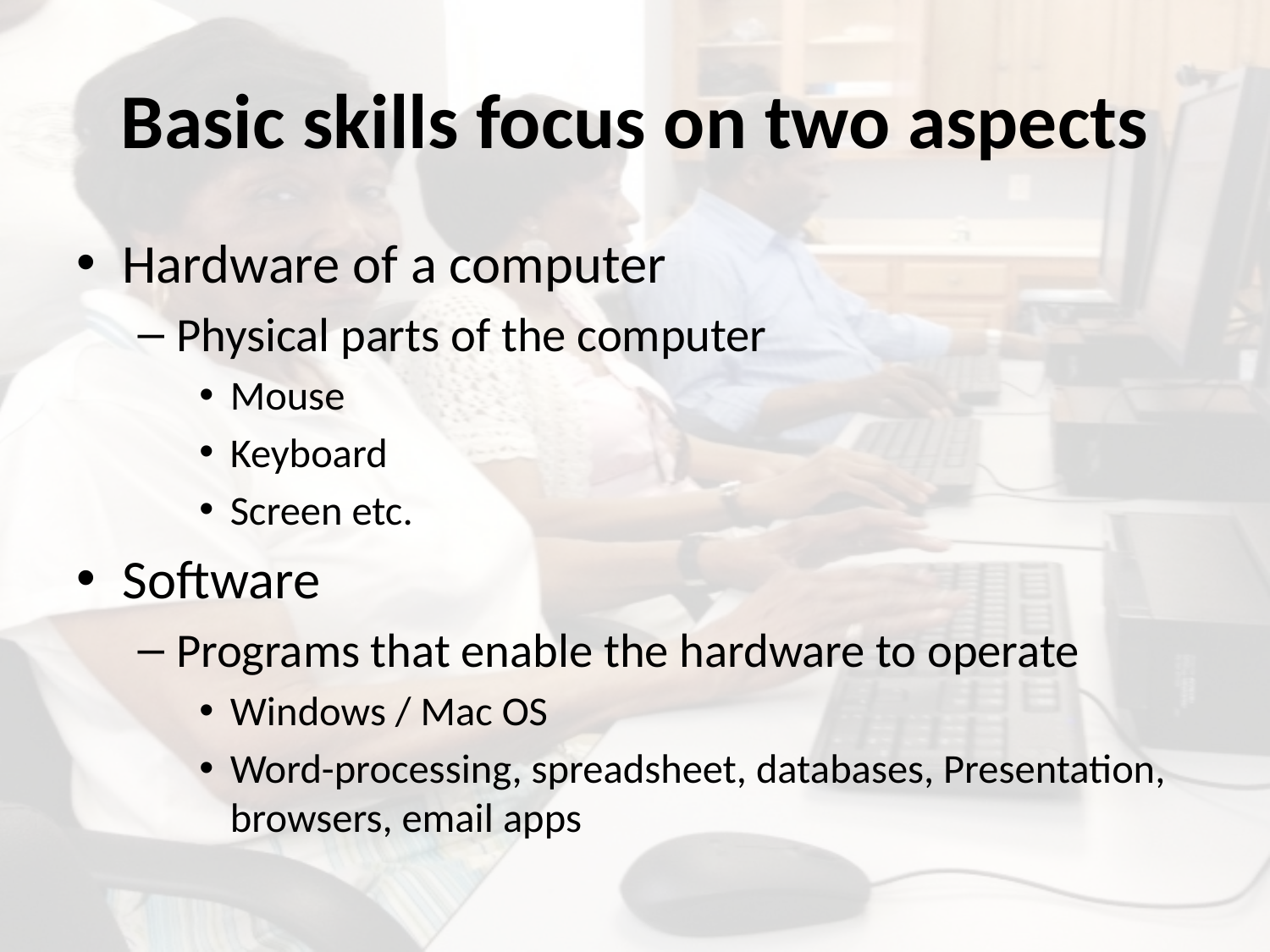

# Basic skills focus on two aspects
Hardware of a computer
Physical parts of the computer
Mouse
Keyboard
Screen etc.
Software
Programs that enable the hardware to operate
Windows / Mac OS
Word-processing, spreadsheet, databases, Presentation, browsers, email apps